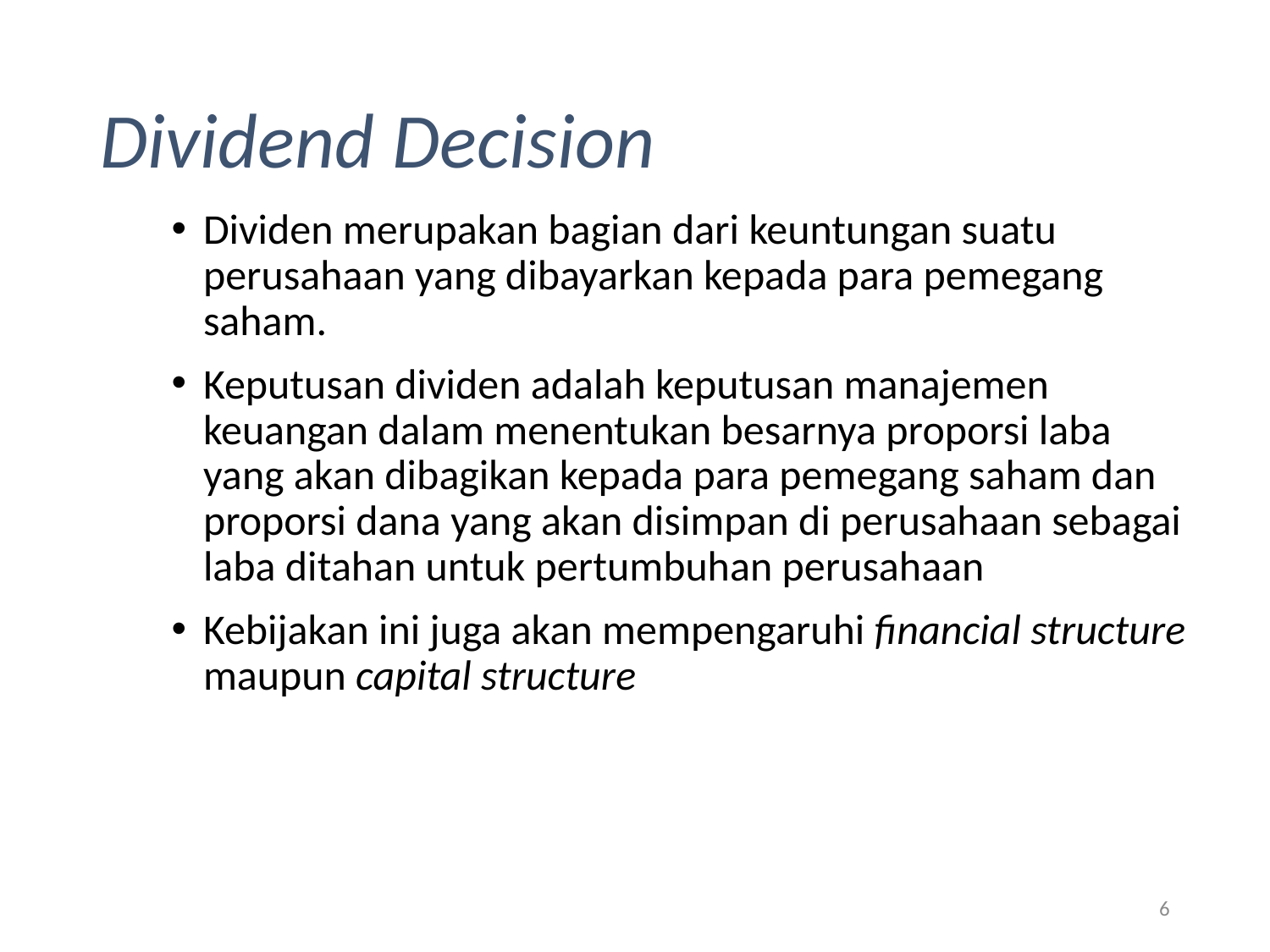

# Dividend Decision
Dividen merupakan bagian dari keuntungan suatu perusahaan yang dibayarkan kepada para pemegang saham.
Keputusan dividen adalah keputusan manajemen keuangan dalam menentukan besarnya proporsi laba yang akan dibagikan kepada para pemegang saham dan proporsi dana yang akan disimpan di perusahaan sebagai laba ditahan untuk pertumbuhan perusahaan
Kebijakan ini juga akan mempengaruhi financial structure maupun capital structure
6